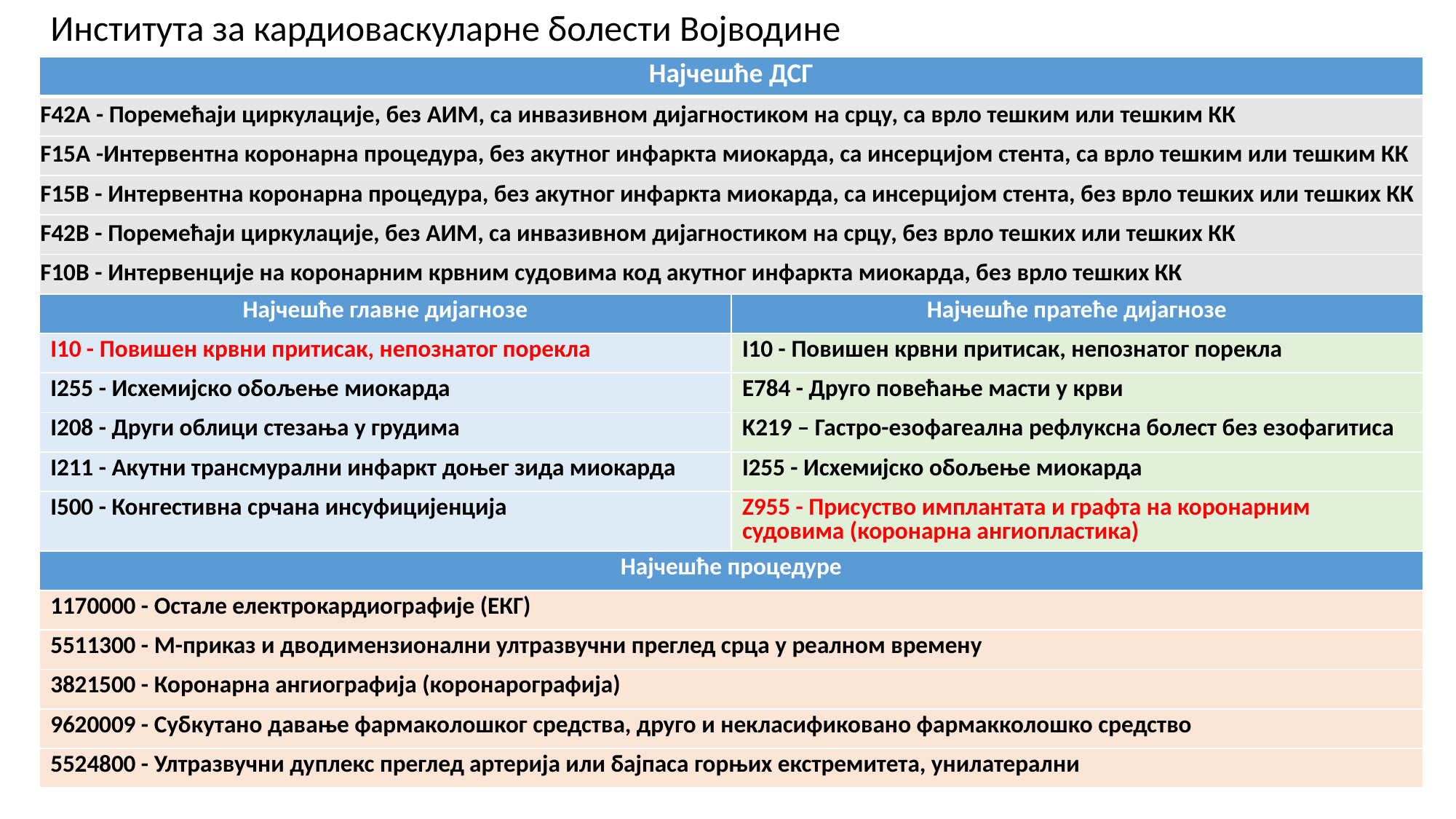

# Института за кардиоваскуларне болести Војводине
| Најчешће ДСГ |  |
| --- | --- |
| F42A - Поремећаји циркулације, без АИМ, са инвазивном дијагностиком на срцу, са врло тешким или тешким КК |  |
| F15A -Интервентна коронарна процедура, без акутног инфаркта миокарда, са инсерцијом стента, са врло тешким или тешким КК |  |
| F15B - Интервентна коронарна процедура, без акутног инфаркта миокарда, са инсерцијом стента, без врло тешких или тешких КК |  |
| F42B - Поремећаји циркулације, без АИМ, са инвазивном дијагностиком на срцу, без врло тешких или тешких КК |  |
| F10B - Интервенције на коронарним крвним судовима код акутног инфаркта миокарда, без врло тешких КК |  |
| Најчешће главне дијагнозе | Најчешће пратеће дијагнозе |
| I10 - Повишен крвни притисак, непознатог порекла | I10 - Повишен крвни притисак, непознатог порекла |
| I255 - Исхемијско обољење миокарда | E784 - Друго повећање масти у крви |
| I208 - Други облици стезања у грудима | K219 – Гастро-езофагеална рефлуксна болест без езофагитиса |
| I211 - Акутни трансмурални инфаркт доњег зида миокарда | I255 - Исхемијско обољење миокарда |
| I500 - Конгестивна срчана инсуфицијенција | Z955 - Присуство имплантата и графта на коронарним судовима (коронарна ангиопластика) |
| Најчешће процедуре |  |
| 1170000 - Остале електрокардиографије (ЕКГ) |  |
| 5511300 - М-приказ и дводимензионални ултразвучни преглед срца у реалном времену |  |
| 3821500 - Коронарна ангиографија (коронарографија) |  |
| 9620009 - Субкутано давање фармаколошког средства, друго и некласификовано фармакколошко средство |  |
| 5524800 - Ултразвучни дуплекс преглед артерија или бајпаса горњих екстремитета, унилатерални |  |